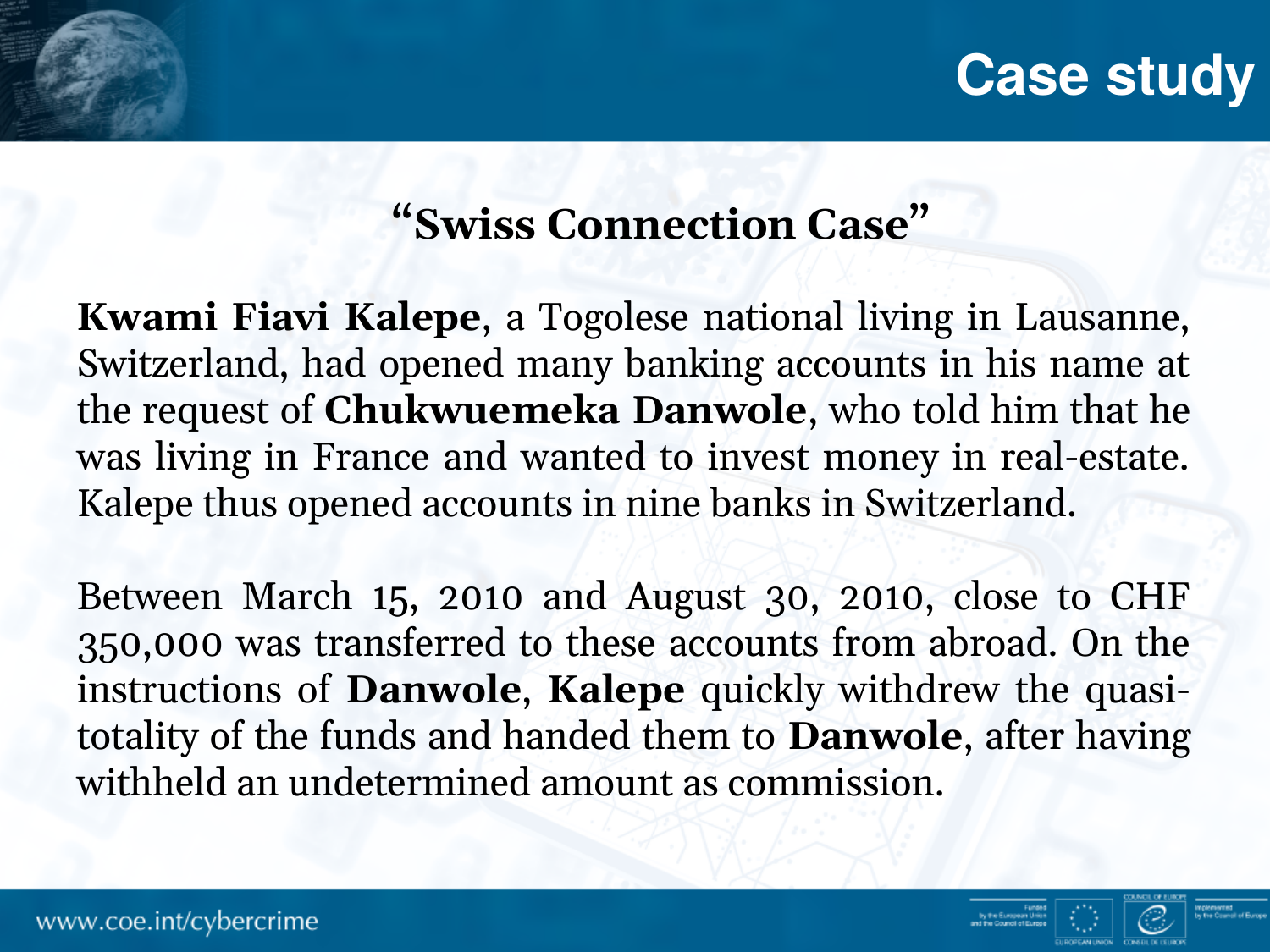

Case study
“Swiss Connection Case”
Kwami Fiavi Kalepe, a Togolese national living in Lausanne, Switzerland, had opened many banking accounts in his name at the request of Chukwuemeka Danwole, who told him that he was living in France and wanted to invest money in real-estate. Kalepe thus opened accounts in nine banks in Switzerland.

Between March 15, 2010 and August 30, 2010, close to CHF 350,000 was transferred to these accounts from abroad. On the instructions of Danwole, Kalepe quickly withdrew the quasi-totality of the funds and handed them to Danwole, after having withheld an undetermined amount as commission.